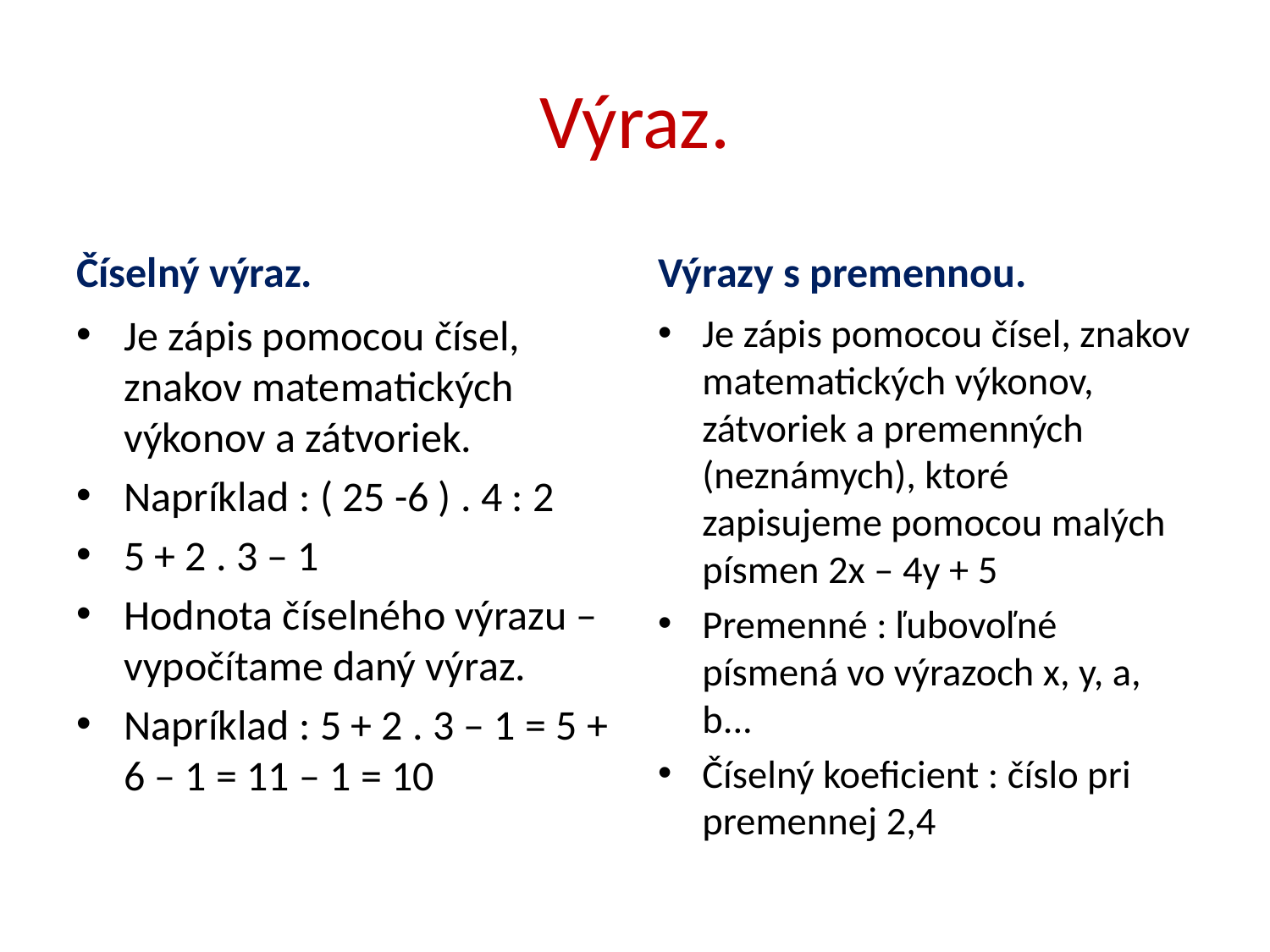

# Výraz.
Číselný výraz.
Výrazy s premennou.
Je zápis pomocou čísel, znakov matematických výkonov a zátvoriek.
Napríklad : ( 25 -6 ) . 4 : 2
5 + 2 . 3 – 1
Hodnota číselného výrazu – vypočítame daný výraz.
Napríklad : 5 + 2 . 3 – 1 = 5 + 6 – 1 = 11 – 1 = 10
Je zápis pomocou čísel, znakov matematických výkonov, zátvoriek a premenných (neznámych), ktoré zapisujeme pomocou malých písmen 2x – 4y + 5
Premenné : ľubovoľné písmená vo výrazoch x, y, a, b...
Číselný koeficient : číslo pri premennej 2,4